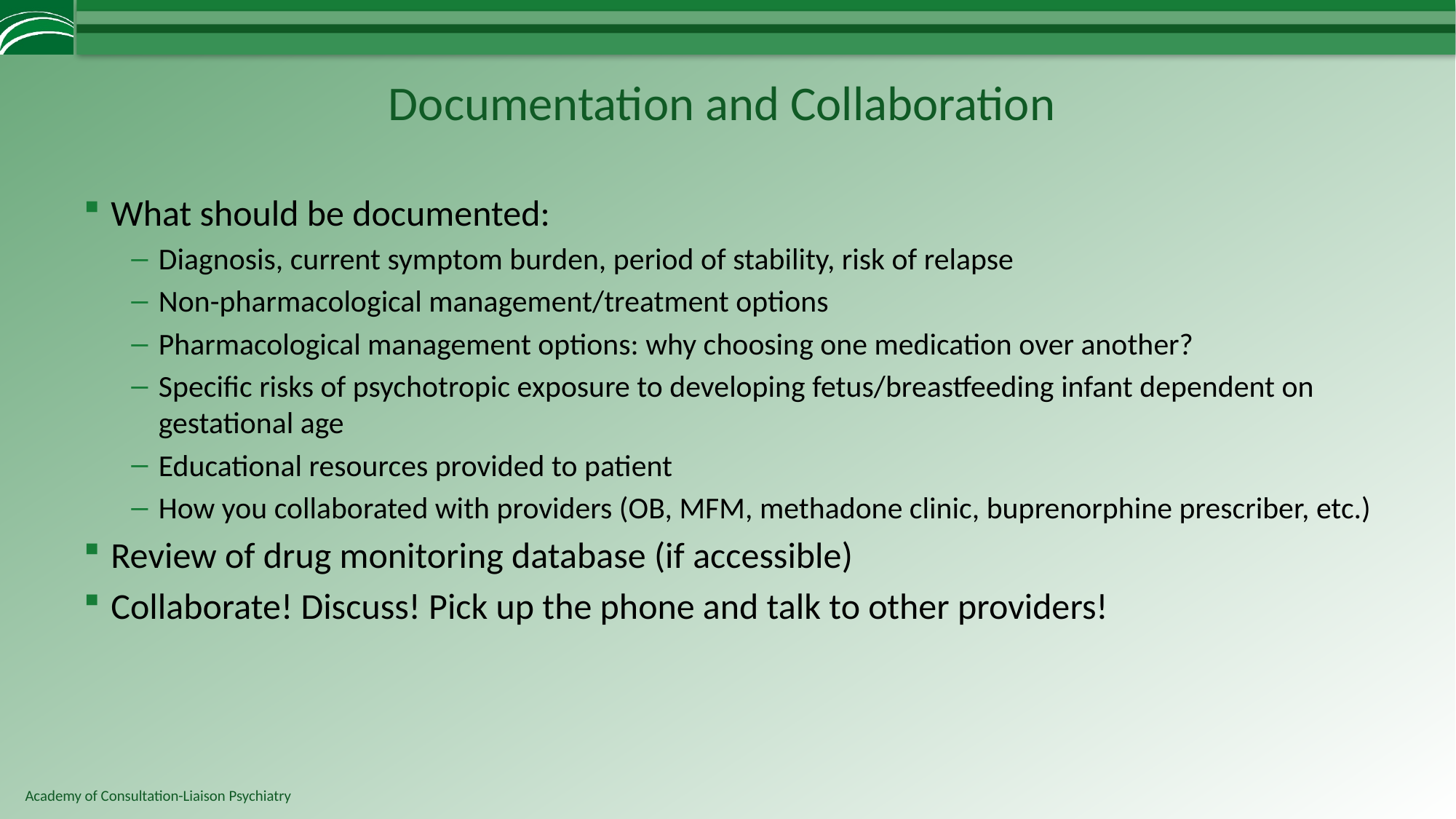

# Documentation and Collaboration
What should be documented:
Diagnosis, current symptom burden, period of stability, risk of relapse
Non-pharmacological management/treatment options
Pharmacological management options: why choosing one medication over another?
Specific risks of psychotropic exposure to developing fetus/breastfeeding infant dependent on gestational age
Educational resources provided to patient
How you collaborated with providers (OB, MFM, methadone clinic, buprenorphine prescriber, etc.)
Review of drug monitoring database (if accessible)
Collaborate! Discuss! Pick up the phone and talk to other providers!